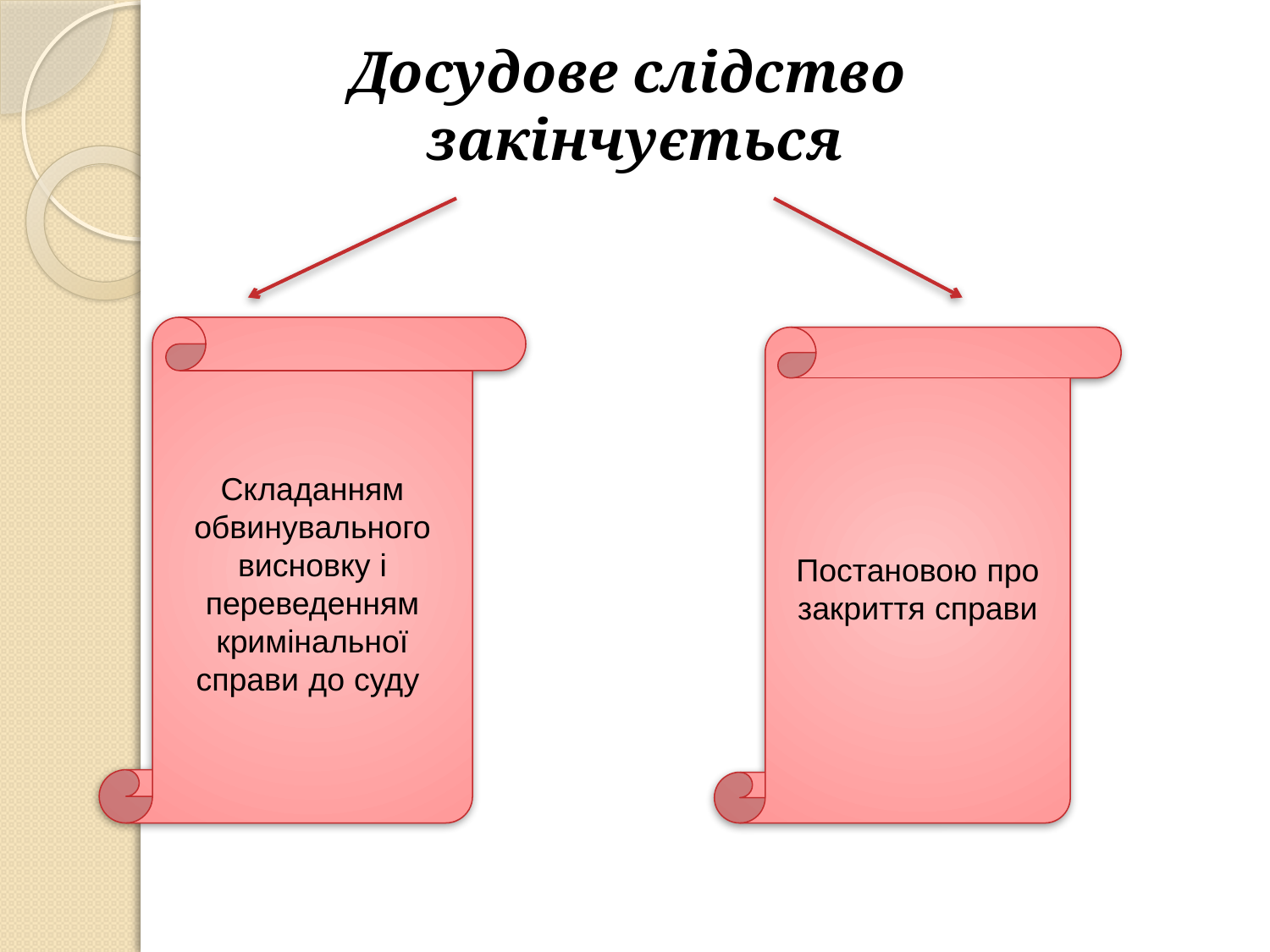

Досудове слідство
закінчується
Складанням обвинувального висновку і переведенням кримінальної справи до суду
Постановою про закриття справи